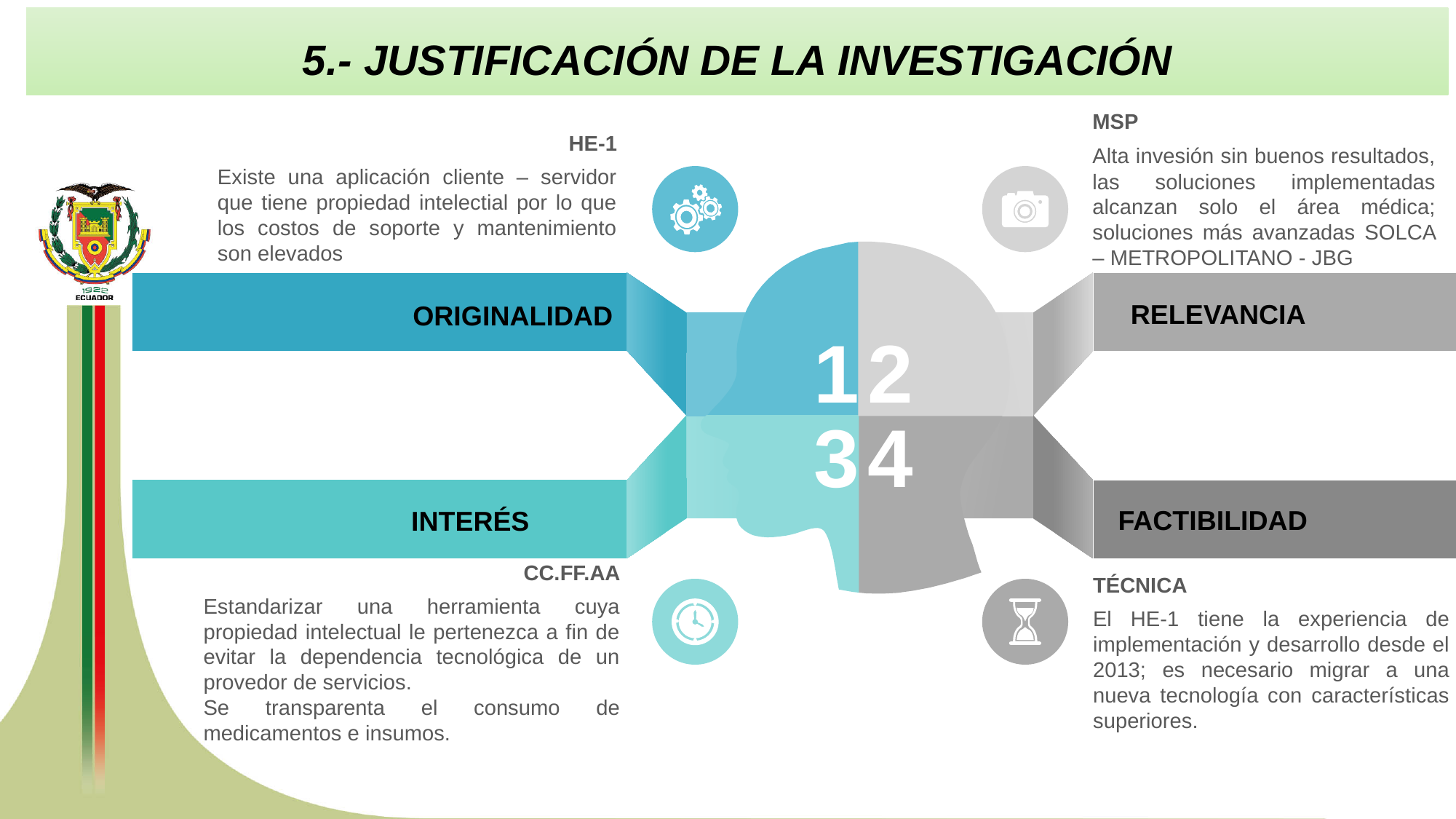

5.- JUSTIFICACIÓN DE LA INVESTIGACIÓN

MSP
Alta invesión sin buenos resultados, las soluciones implementadas alcanzan solo el área médica; soluciones más avanzadas SOLCA – METROPOLITANO - JBG
HE-1
Existe una aplicación cliente – servidor que tiene propiedad intelectial por lo que los costos de soporte y mantenimiento son elevados

RELEVANCIA
ORIGINALIDAD

1
2

3
4

FACTIBILIDAD
INTERÉS
CC.FF.AA
Estandarizar una herramienta cuya propiedad intelectual le pertenezca a fin de evitar la dependencia tecnológica de un provedor de servicios.
Se transparenta el consumo de medicamentos e insumos.
TÉCNICA
El HE-1 tiene la experiencia de implementación y desarrollo desde el 2013; es necesario migrar a una nueva tecnología con características superiores.